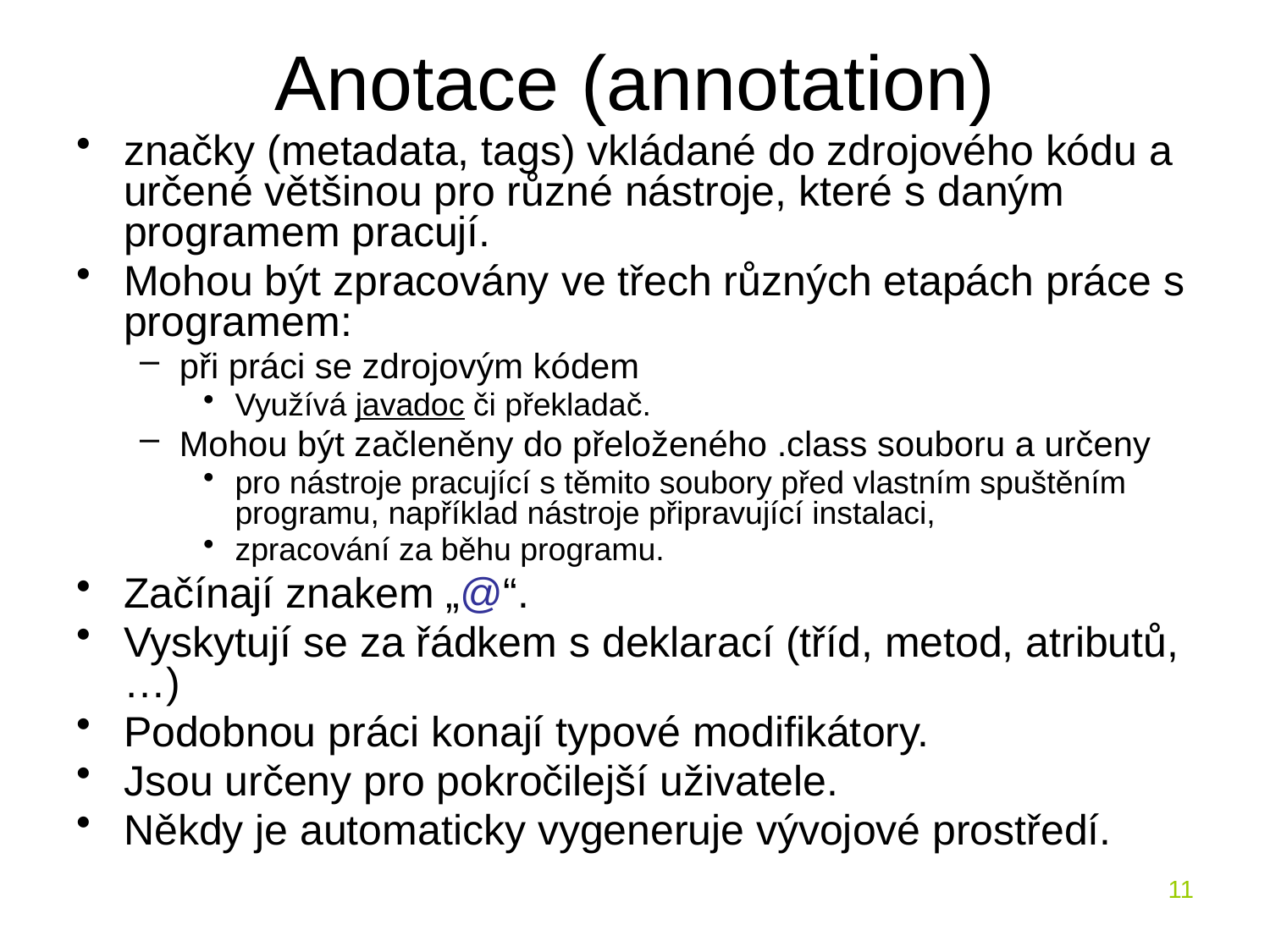

# Anotace (annotation)
značky (metadata, tags) vkládané do zdrojového kódu a určené většinou pro různé nástroje, které s daným programem pracují.
Mohou být zpracovány ve třech různých etapách práce s programem:
při práci se zdrojovým kódem
Využívá javadoc či překladač.
Mohou být začleněny do přeloženého .class souboru a určeny
pro nástroje pracující s těmito soubory před vlastním spuštěním programu, například nástroje připravující instalaci,
zpracování za běhu programu.
Začínají znakem „@“.
Vyskytují se za řádkem s deklarací (tříd, metod, atributů, …)
Podobnou práci konají typové modifikátory.
Jsou určeny pro pokročilejší uživatele.
Někdy je automaticky vygeneruje vývojové prostředí.
11